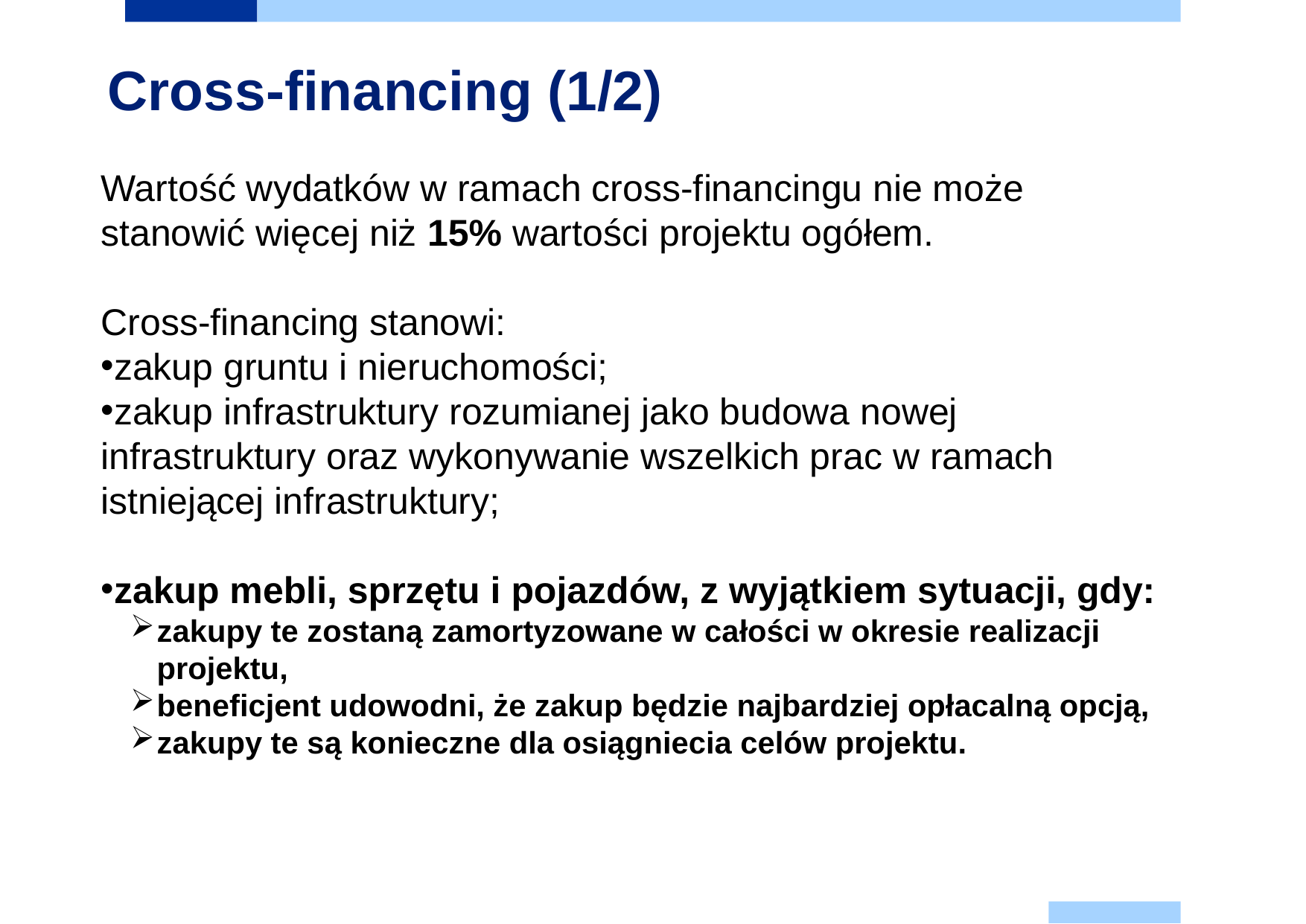

# Cross-financing (1/2)
Wartość wydatków w ramach cross-financingu nie może stanowić więcej niż 15% wartości projektu ogółem.

Cross-financing stanowi:
zakup gruntu i nieruchomości;
zakup infrastruktury rozumianej jako budowa nowej infrastruktury oraz wykonywanie wszelkich prac w ramach istniejącej infrastruktury;

zakup mebli, sprzętu i pojazdów, z wyjątkiem sytuacji, gdy:
zakupy te zostaną zamortyzowane w całości w okresie realizacji projektu,
beneficjent udowodni, że zakup będzie najbardziej opłacalną opcją,
zakupy te są konieczne dla osiągniecia celów projektu.